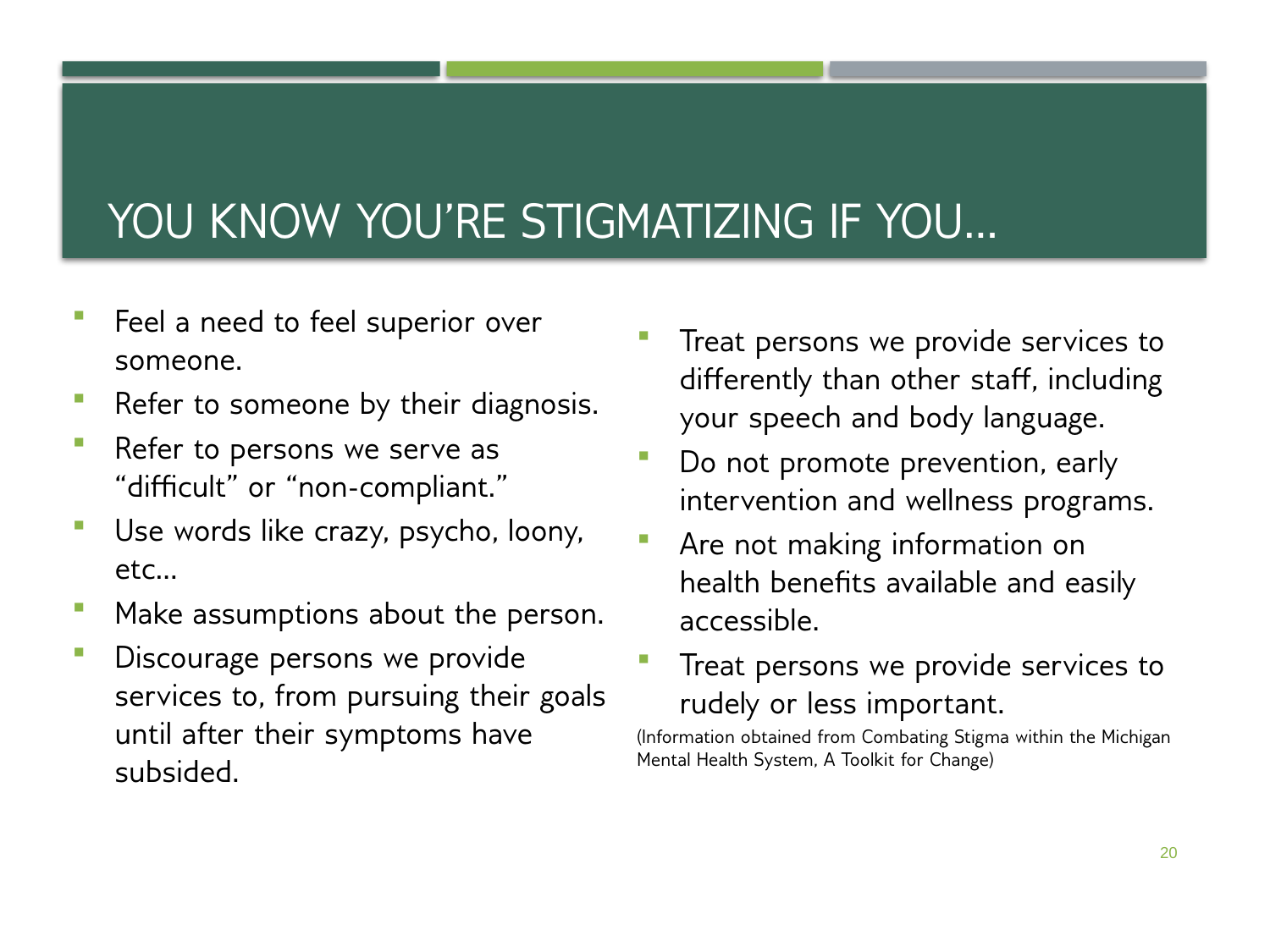

# You Know You’re Stigmatizing If You…
Feel a need to feel superior over someone.
Refer to someone by their diagnosis.
Refer to persons we serve as “difficult” or “non-compliant.”
Use words like crazy, psycho, loony, etc…
Make assumptions about the person.
Discourage persons we provide services to, from pursuing their goals until after their symptoms have subsided.

Treat persons we provide services to differently than other staff, including your speech and body language.
Do not promote prevention, early intervention and wellness programs.
Are not making information on health benefits available and easily accessible.
Treat persons we provide services to rudely or less important.
(Information obtained from Combating Stigma within the Michigan Mental Health System, A Toolkit for Change)
20